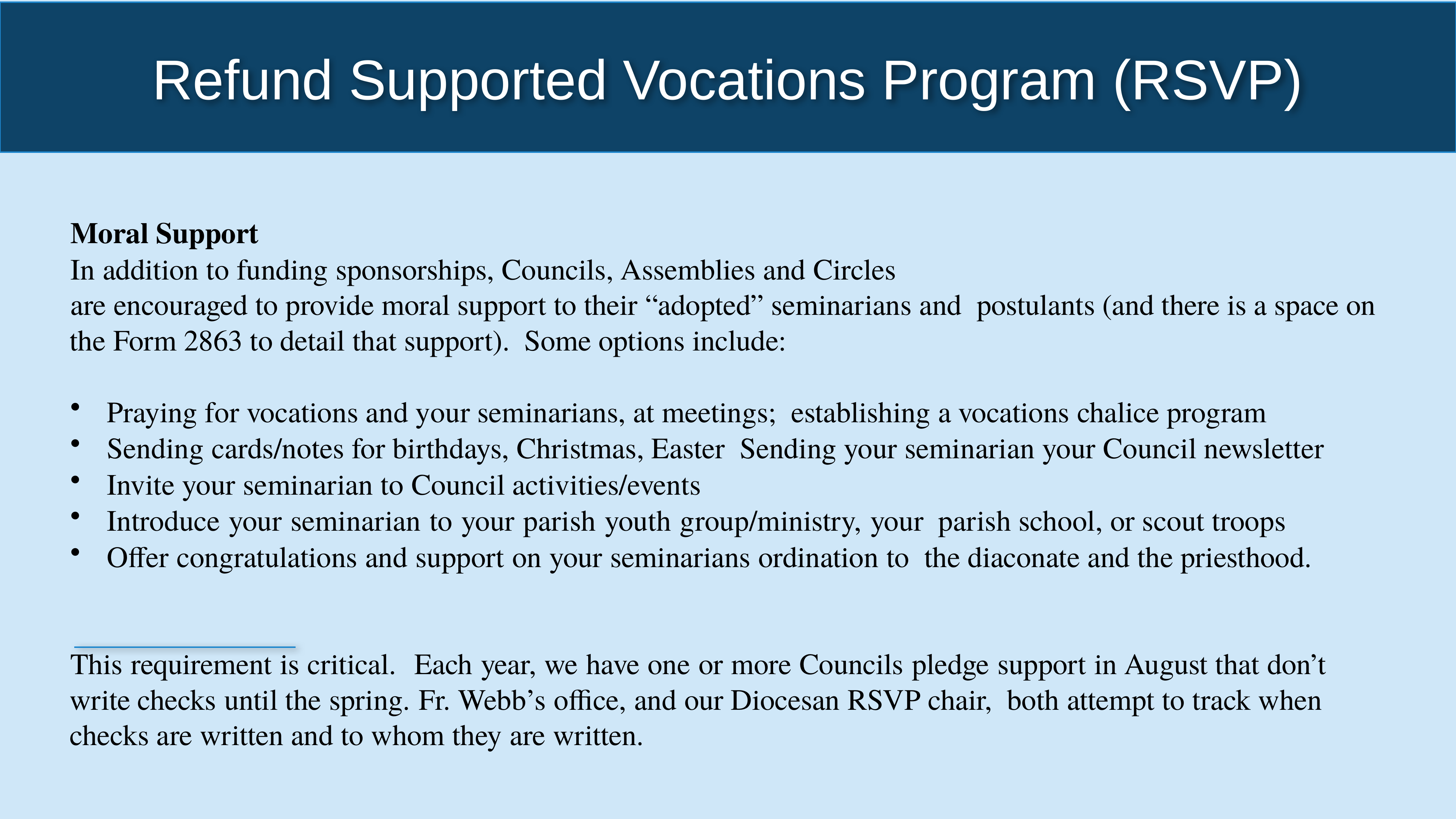

Refund Supported Vocations Program (RSVP)
Moral Support
In addition to funding sponsorships, Councils, Assemblies and Circles
are encouraged to provide moral support to their “adopted” seminarians and  postulants (and there is a space on the Form 2863 to detail that support).  Some options include:

Praying for vocations and your seminarians, at meetings;  establishing a vocations chalice program
Sending cards/notes for birthdays, Christmas, Easter  Sending your seminarian your Council newsletter
Invite your seminarian to Council activities/events
Introduce your seminarian to your parish youth group/ministry, your  parish school, or scout troops
Offer congratulations and support on your seminarians ordination to  the diaconate and the priesthood.

This requirement is critical. Each year, we have one or more Councils pledge support in August that don’t write checks until the spring. Fr. Webb’s office, and our Diocesan RSVP chair,  both attempt to track when checks are written and to whom they are written.